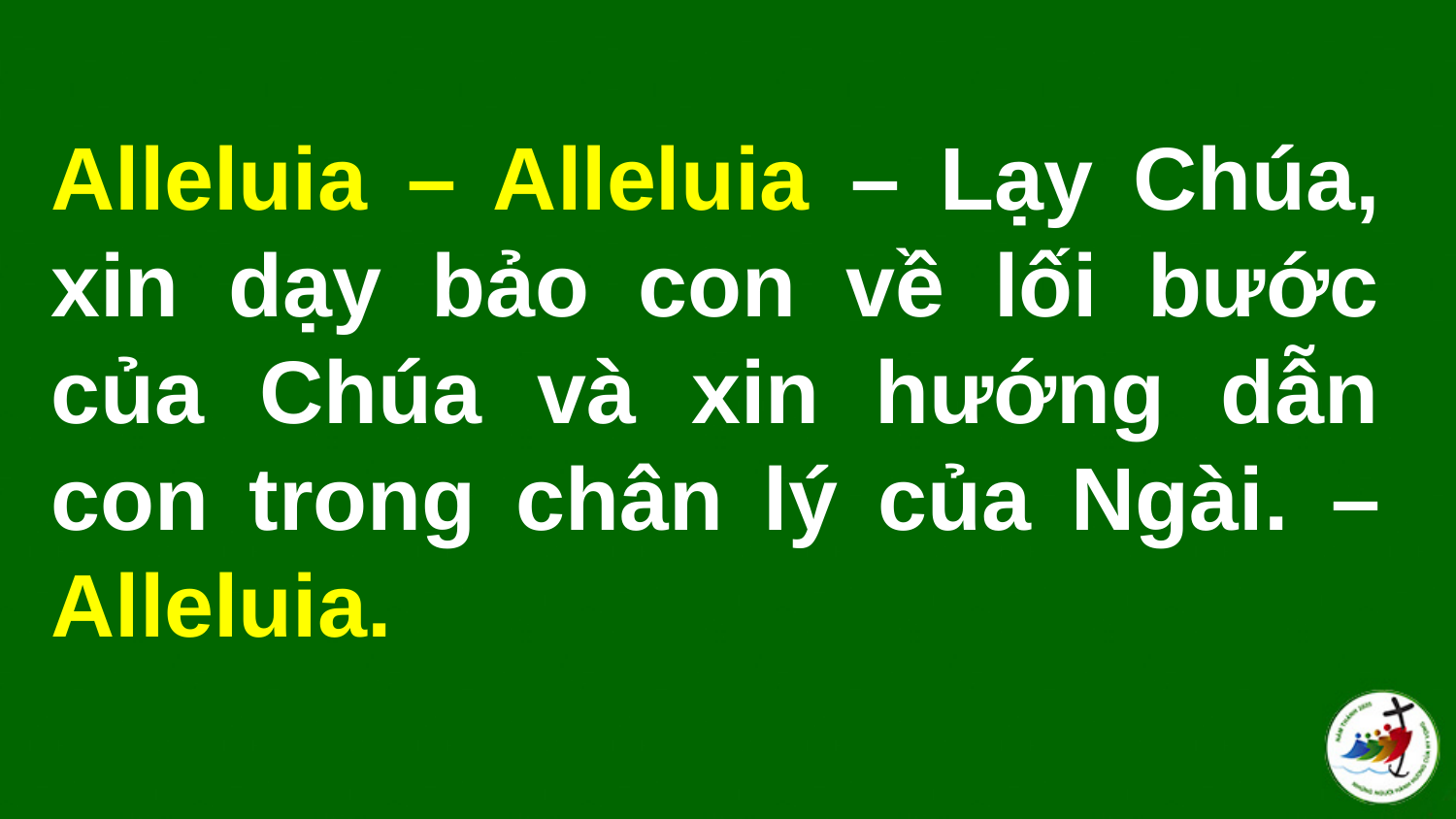

# Alleluia – Alleluia – Lạy Chúa, xin dạy bảo con về lối bước của Chúa và xin hướng dẫn con trong chân lý của Ngài. – Alleluia.